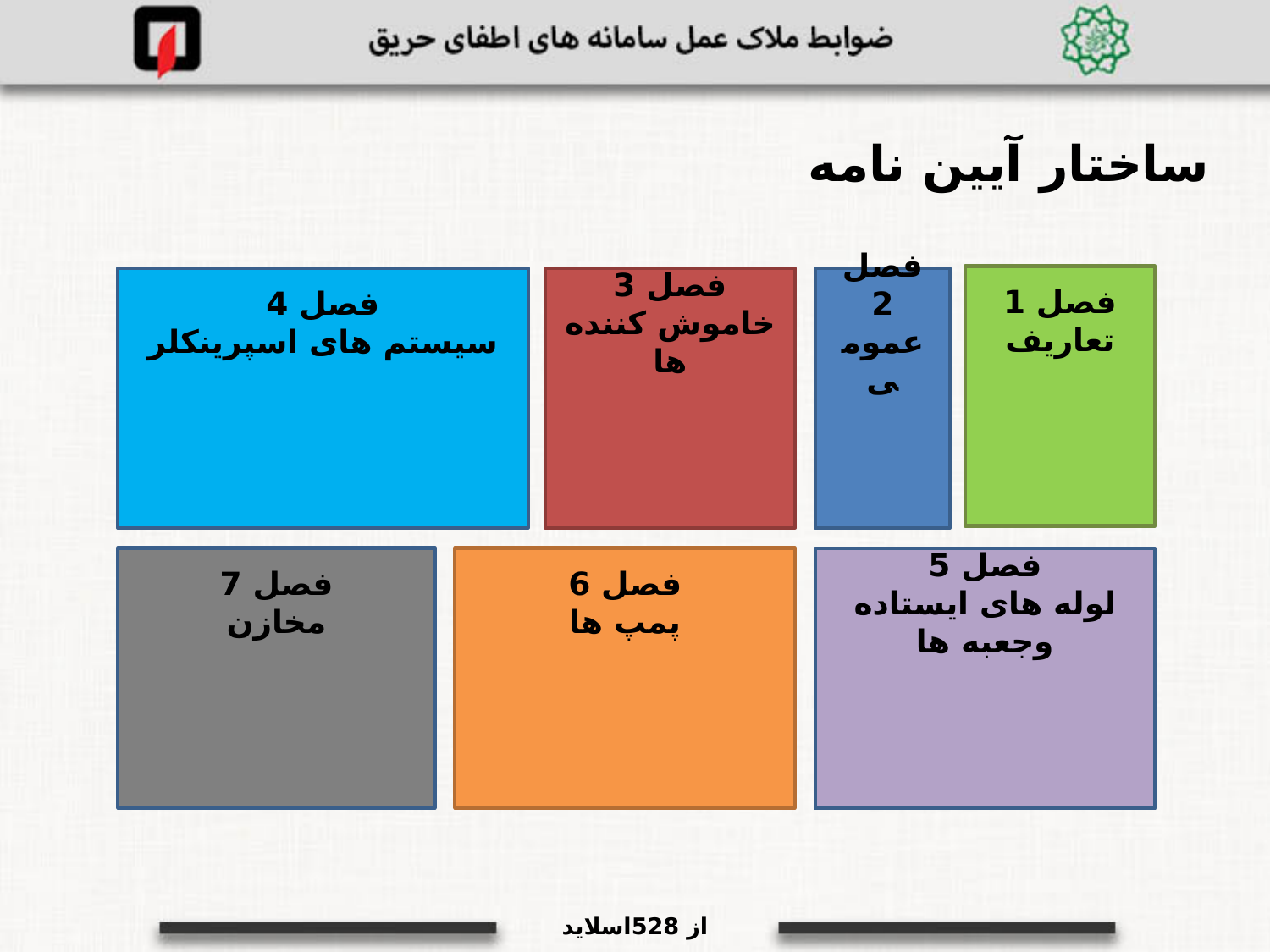

ساختار آیین نامه

فصل 1
تعاریف

فصل 4
سیستم های اسپرینکلر

فصل 3
خاموش کننده ها

فصل 2
عمومی

فصل 7
مخازن

فصل 6
پمپ ها

فصل 5
لوله های ایستاده وجعبه ها